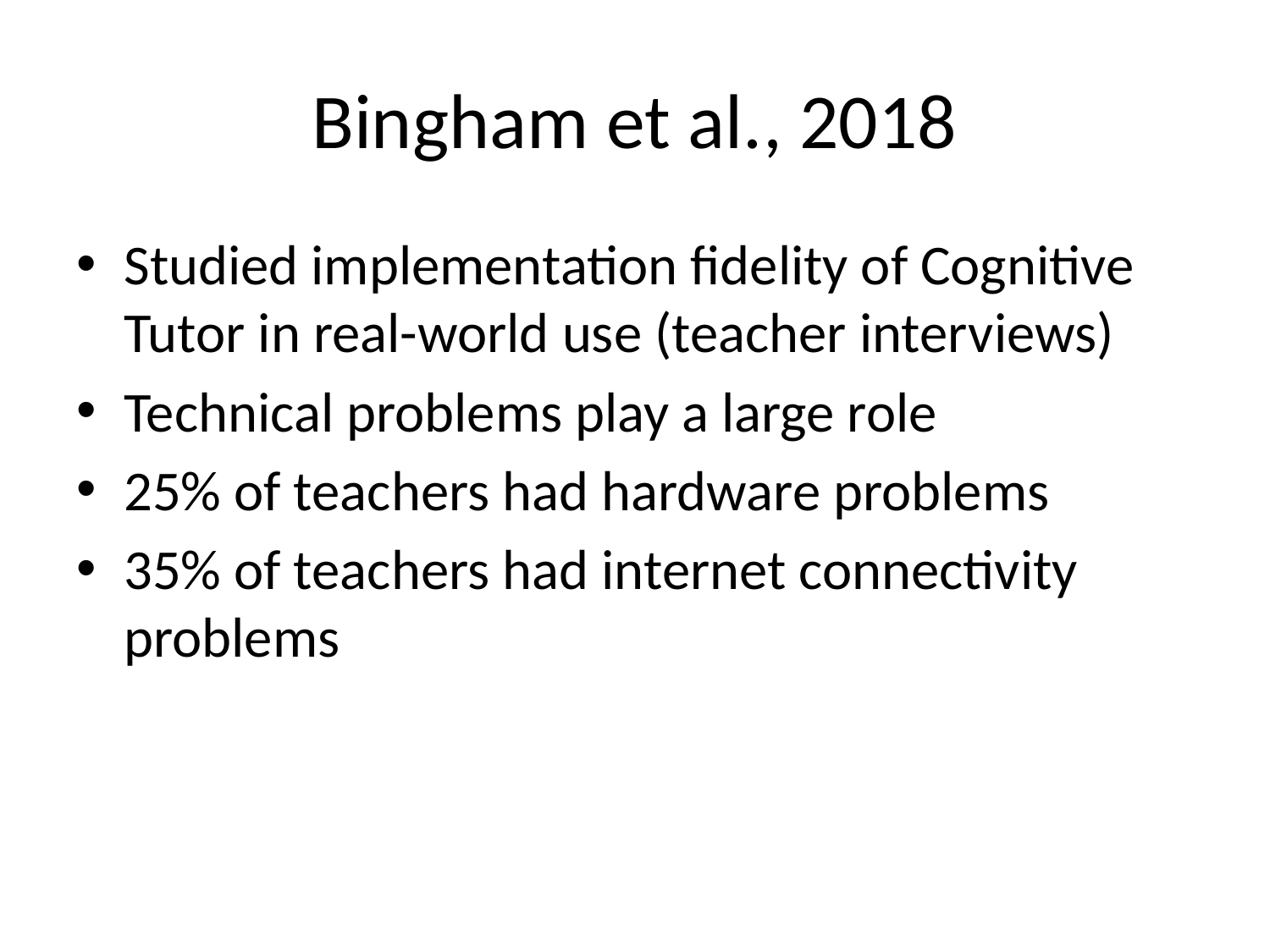

# Bingham et al., 2018
Studied implementation fidelity of Cognitive Tutor in real-world use (teacher interviews)
Technical problems play a large role
25% of teachers had hardware problems
35% of teachers had internet connectivity problems